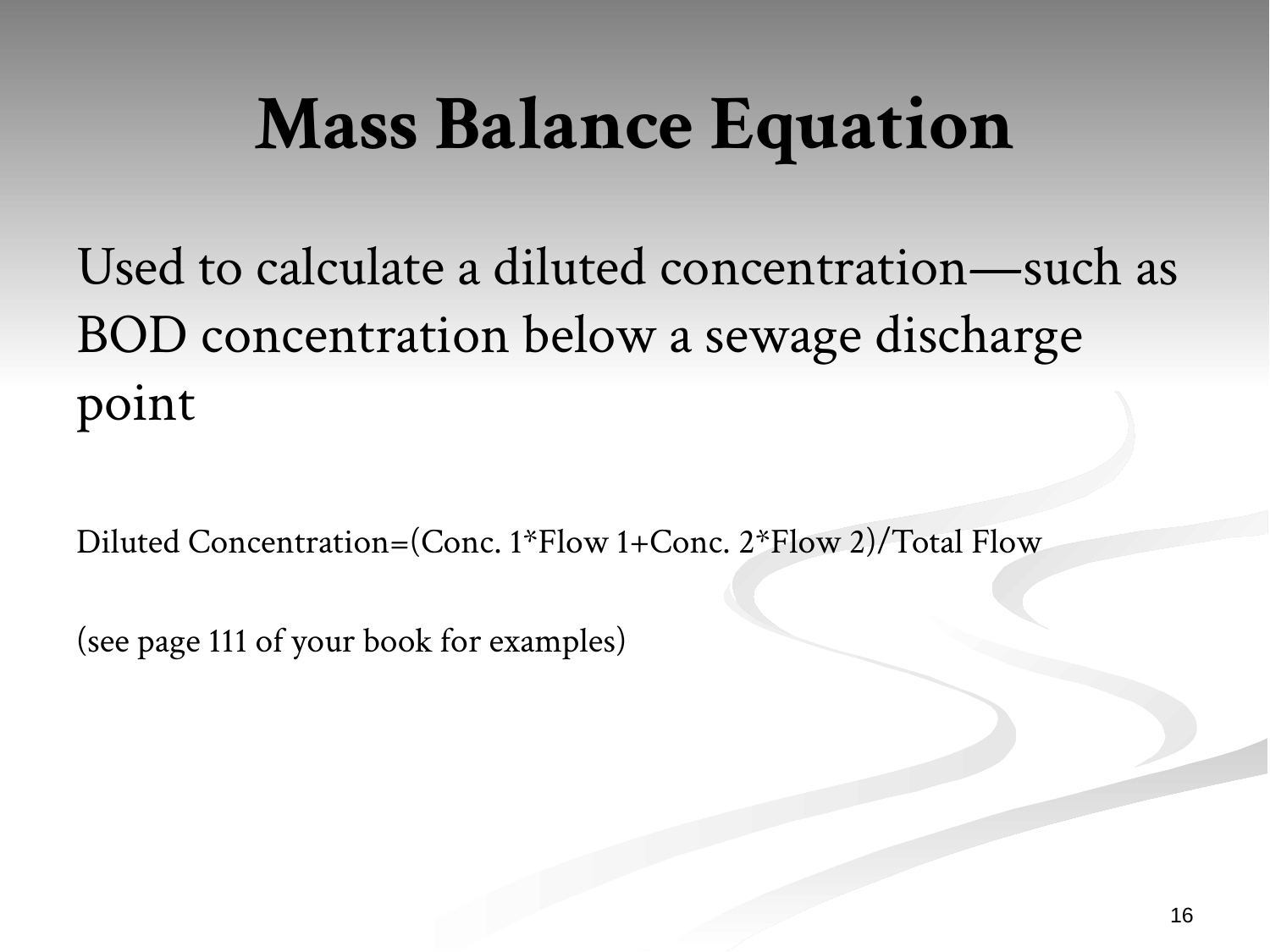

# Mass Balance Equation
Used to calculate a diluted concentration—such as BOD concentration below a sewage discharge point

Diluted Concentration=(Conc. 1*Flow 1+Conc. 2*Flow 2)/Total Flow

(see page 111 of your book for examples)
16